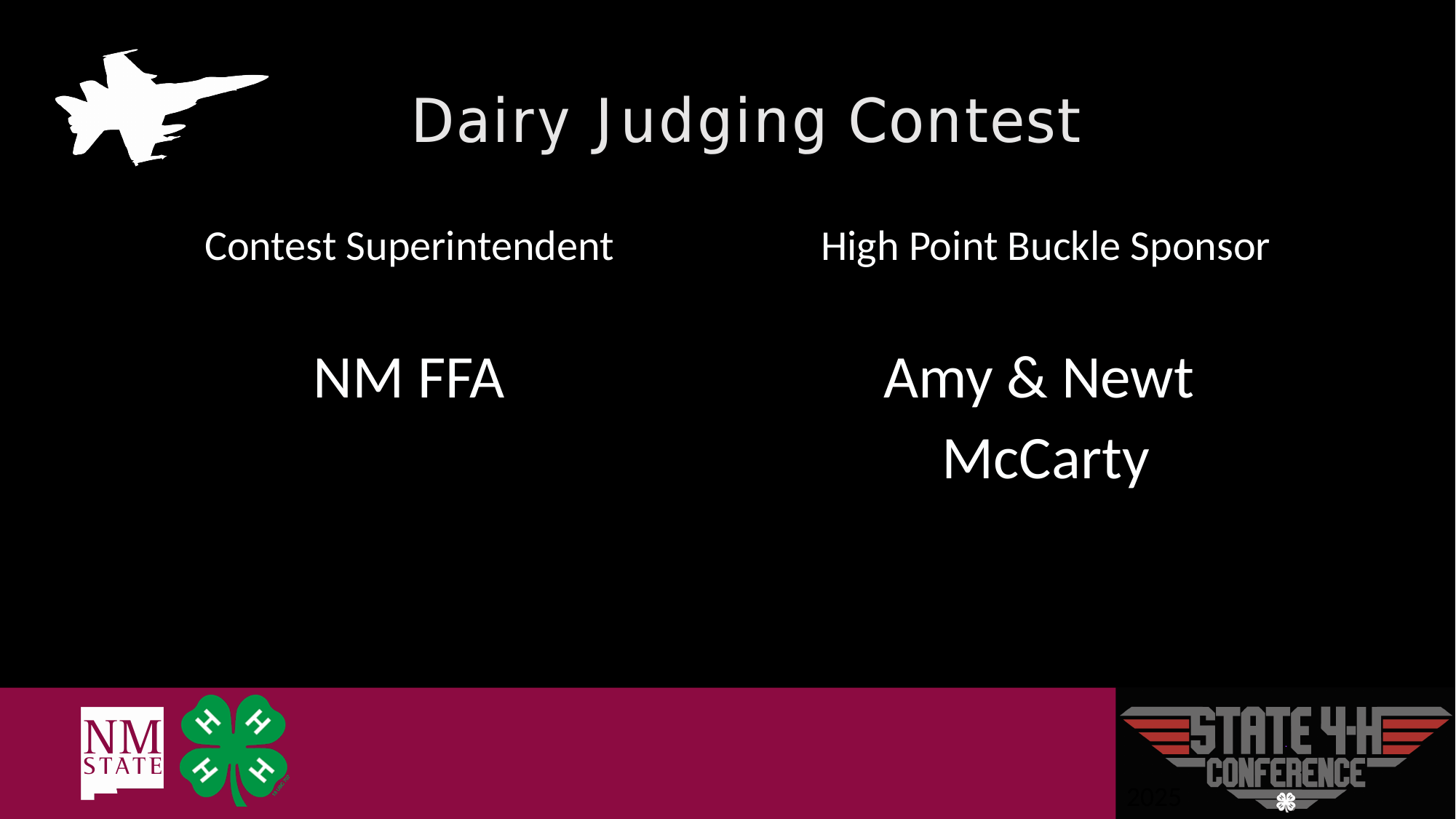

# Dairy Judging Contest
Contest Superintendent

NM FFA
High Point Buckle Sponsor

Amy & Newt
McCarty